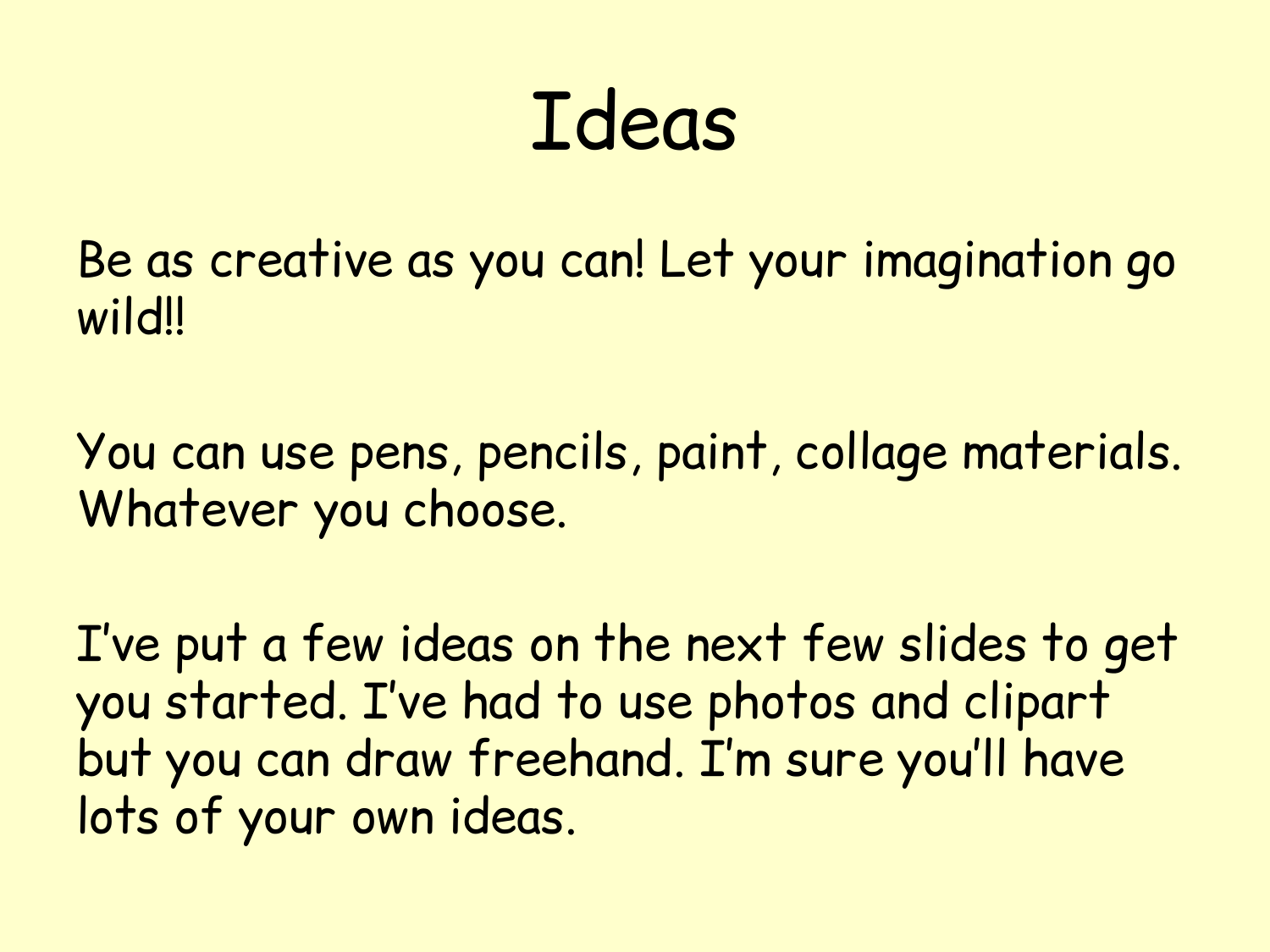

# Ideas
Be as creative as you can! Let your imagination go wild!!

You can use pens, pencils, paint, collage materials. Whatever you choose.

I’ve put a few ideas on the next few slides to get you started. I’ve had to use photos and clipart but you can draw freehand. I’m sure you’ll have lots of your own ideas.